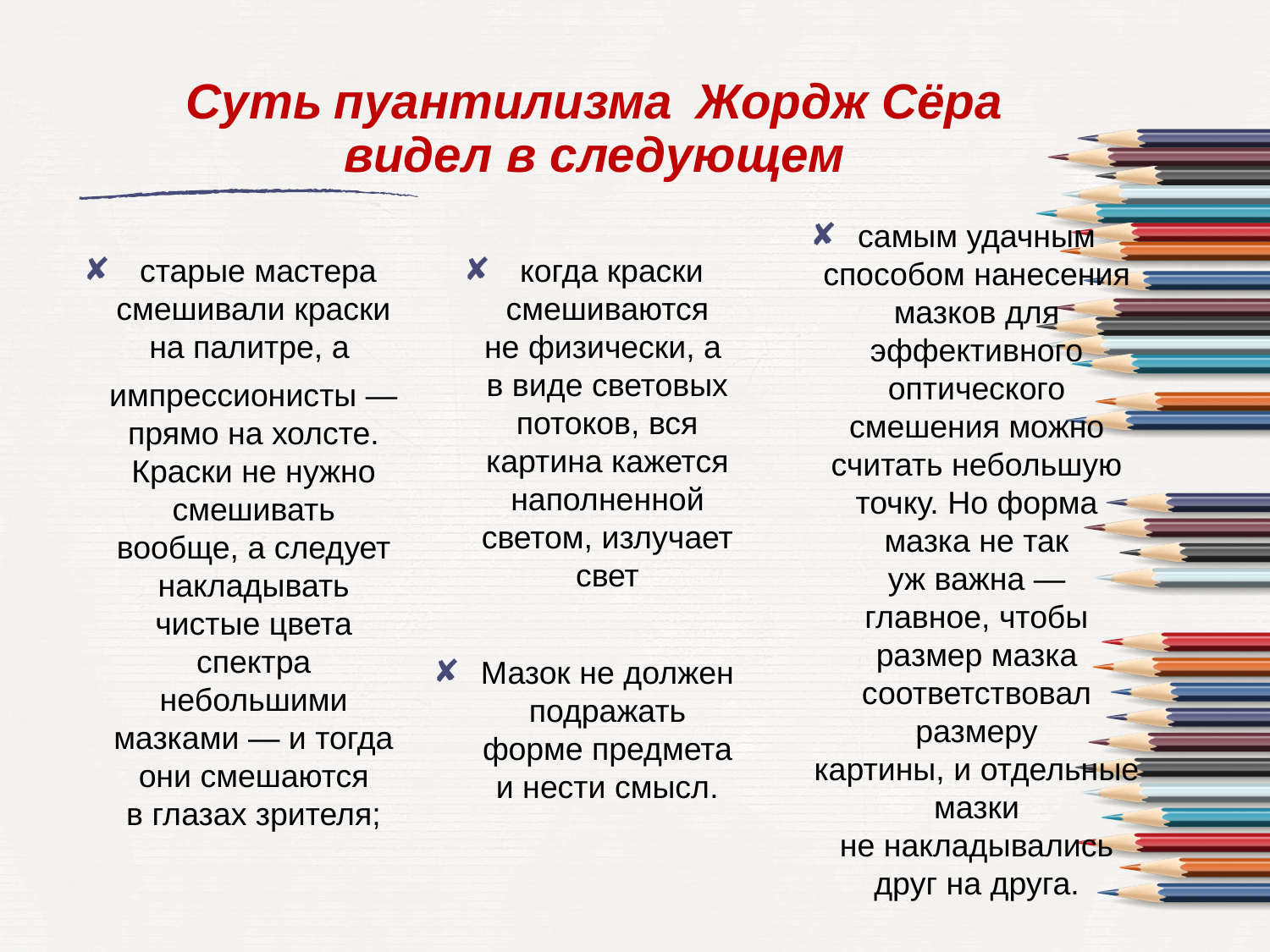

# Суть пуантилизма  Жордж Сёра видел в следующем
самым удачным способом нанесения мазков для эффективного оптического смешения можно считать небольшую точку. Но форма мазка не так уж важна — главное, чтобы размер мазка соответствовал размеру картины, и отдельные мазки не накладывались друг на друга.
 старые мастера смешивали краски на палитре, а
импрессионисты — прямо на холсте. Краски не нужно смешивать вообще, а следует накладывать чистые цвета спектра небольшими мазками — и тогда они смешаются в глазах зрителя;
 когда краски смешиваются не физически, а в виде световых потоков, вся картина кажется наполненной светом, излучает свет

Мазок не должен подражать форме предмета и нести смысл.